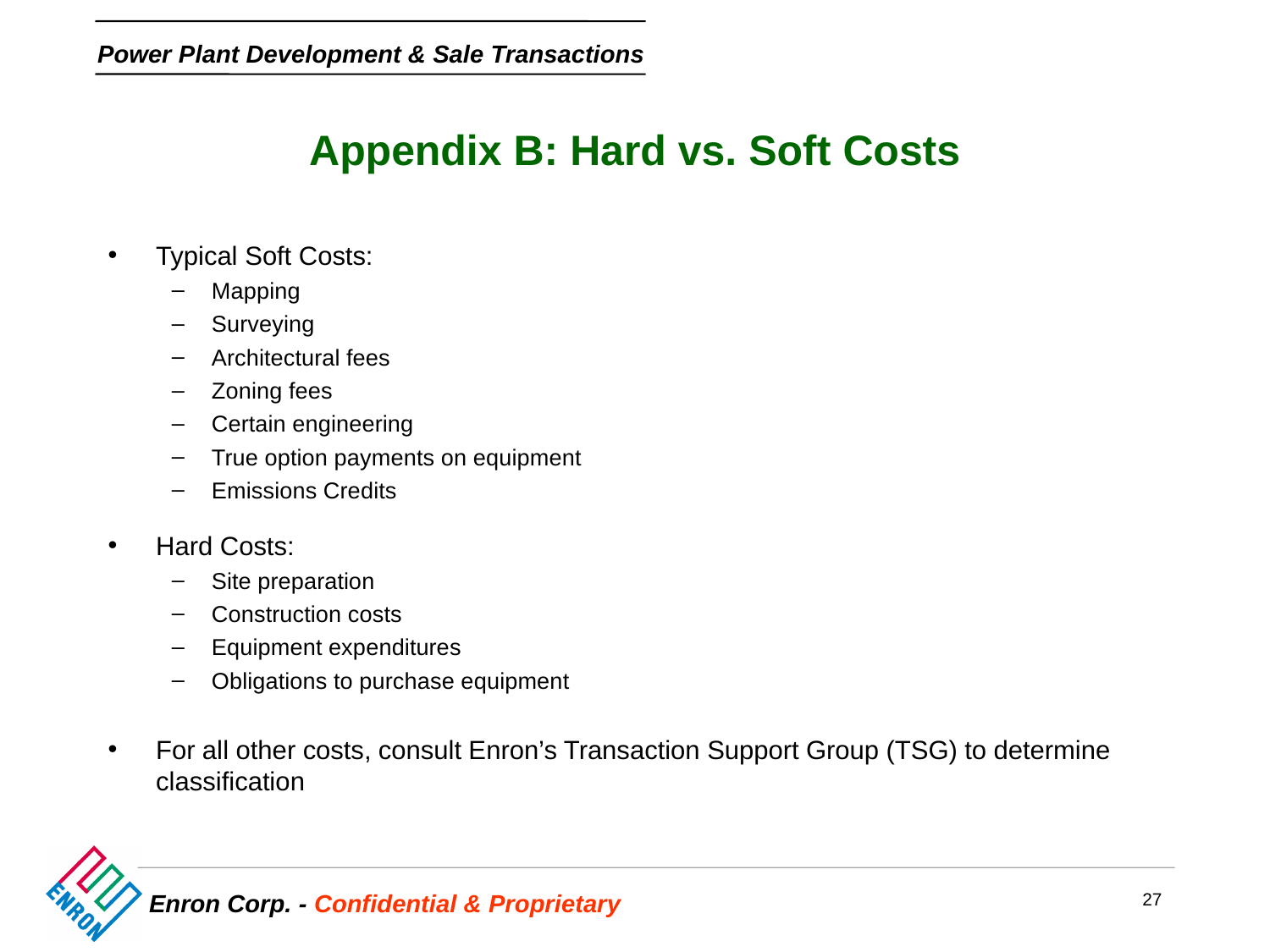

# Appendix B: Hard vs. Soft Costs
Typical Soft Costs:
Mapping
Surveying
Architectural fees
Zoning fees
Certain engineering
True option payments on equipment
Emissions Credits

Hard Costs:
Site preparation
Construction costs
Equipment expenditures
Obligations to purchase equipment

For all other costs, consult Enron’s Transaction Support Group (TSG) to determine classification

27